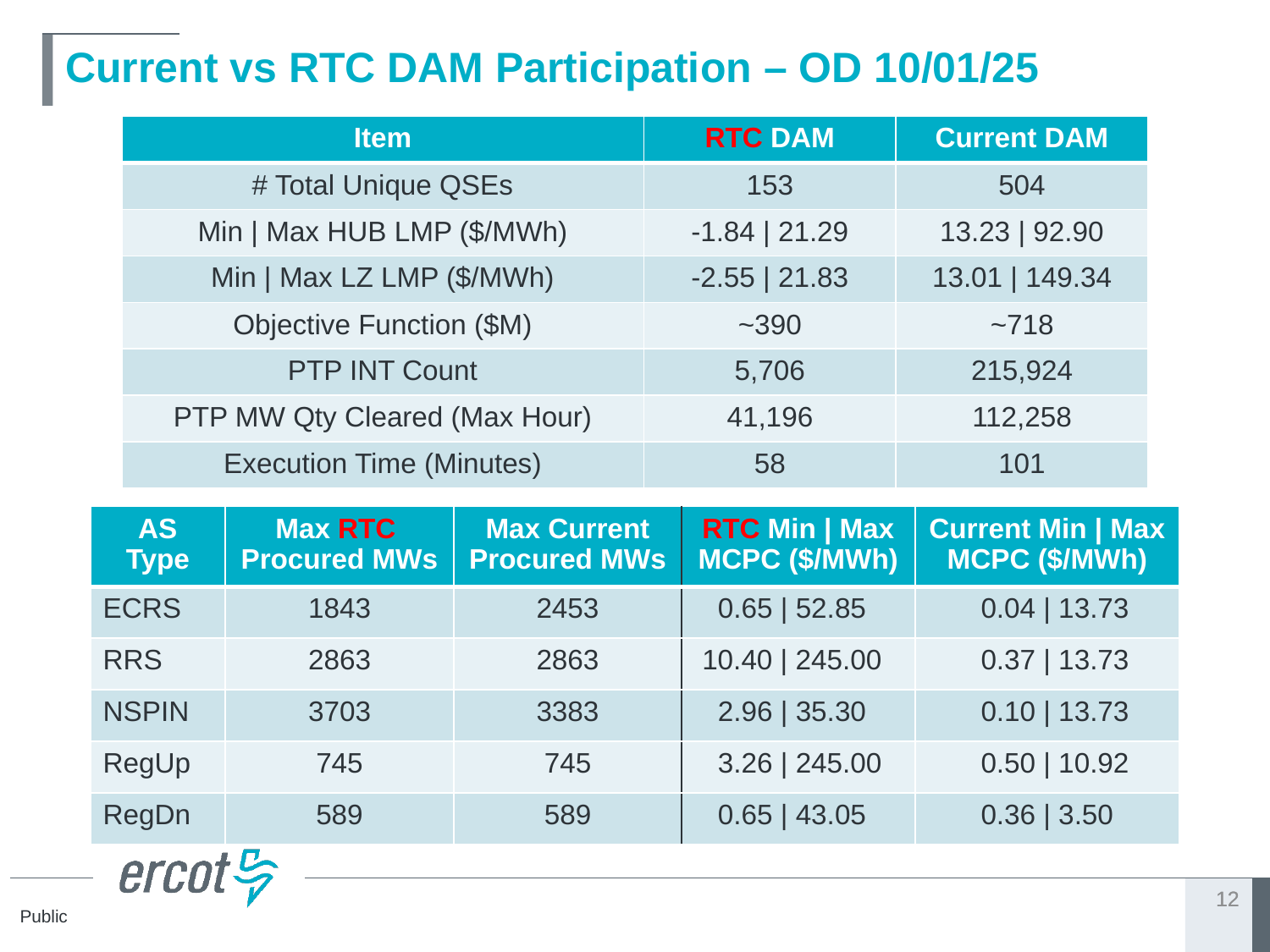

# Current vs RTC DAM Participation – OD 10/01/25
| Item | RTC DAM | Current DAM |
| --- | --- | --- |
| # Total Unique QSEs | 153 | 504 |
| Min | Max HUB LMP ($/MWh) | -1.84 | 21.29 | 13.23 | 92.90 |
| Min | Max LZ LMP ($/MWh) | -2.55 | 21.83 | 13.01 | 149.34 |
| Objective Function ($M) | ~390 | ~718 |
| PTP INT Count | 5,706 | 215,924 |
| PTP MW Qty Cleared (Max Hour) | 41,196 | 112,258 |
| Execution Time (Minutes) | 58 | 101 |

| AS Type | Max RTC Procured MWs | Max Current Procured MWs | RTC Min | Max MCPC ($/MWh) | Current Min | Max MCPC ($/MWh) |
| --- | --- | --- | --- | --- |
| ECRS | 1843 | 2453 | 0.65 | 52.85 | 0.04 | 13.73 |
| RRS | 2863 | 2863 | 10.40 | 245.00 | 0.37 | 13.73 |
| NSPIN | 3703 | 3383 | 2.96 | 35.30 | 0.10 | 13.73 |
| RegUp | 745 | 745 | 3.26 | 245.00 | 0.50 | 10.92 |
| RegDn | 589 | 589 | 0.65 | 43.05 | 0.36 | 3.50 |
12